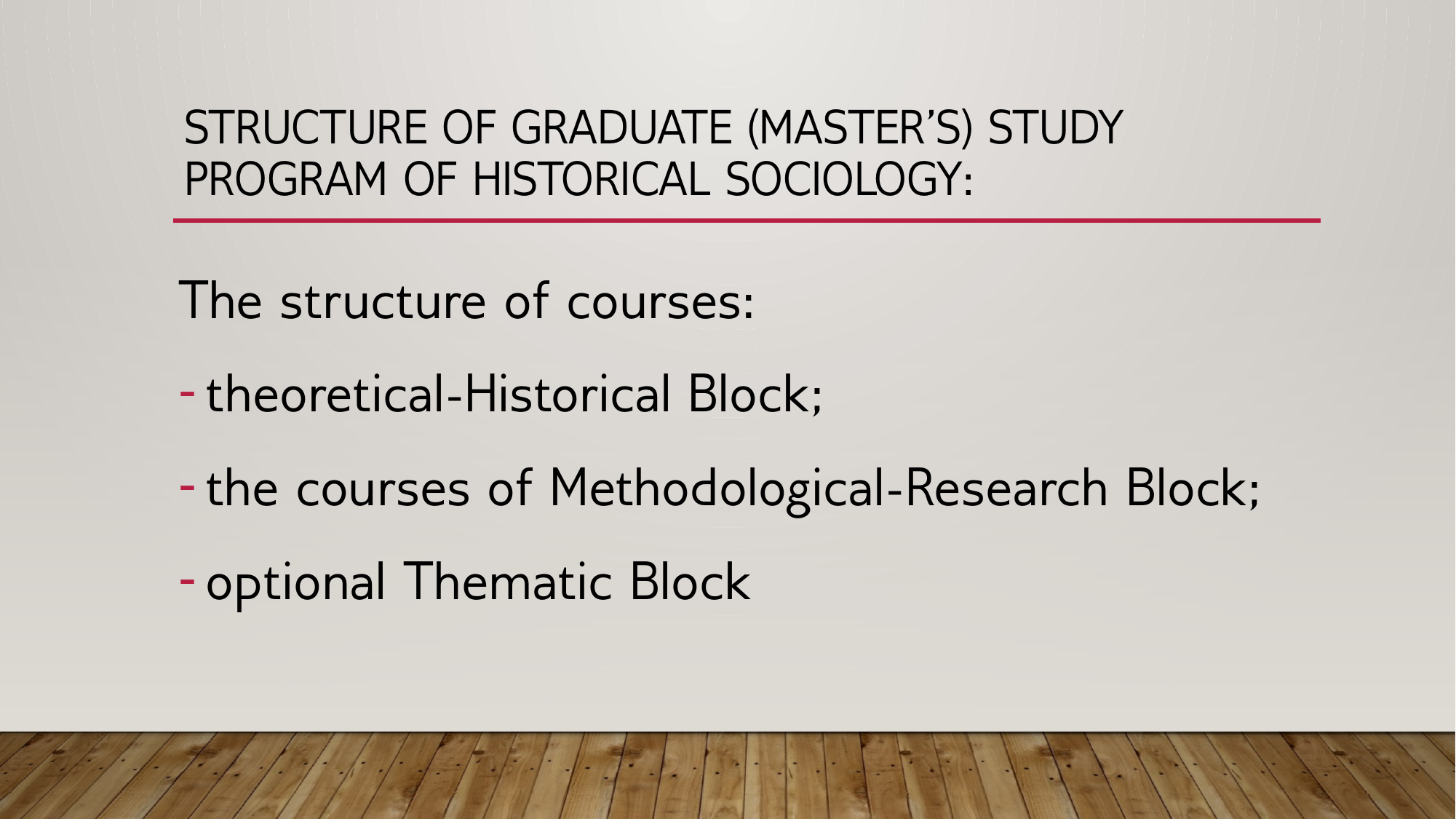

# Structure of graduate (master’s) study program of historical sociology:
The structure of courses:
theoretical-Historical Block;
the courses of Methodological-Research Block;
optional Thematic Block